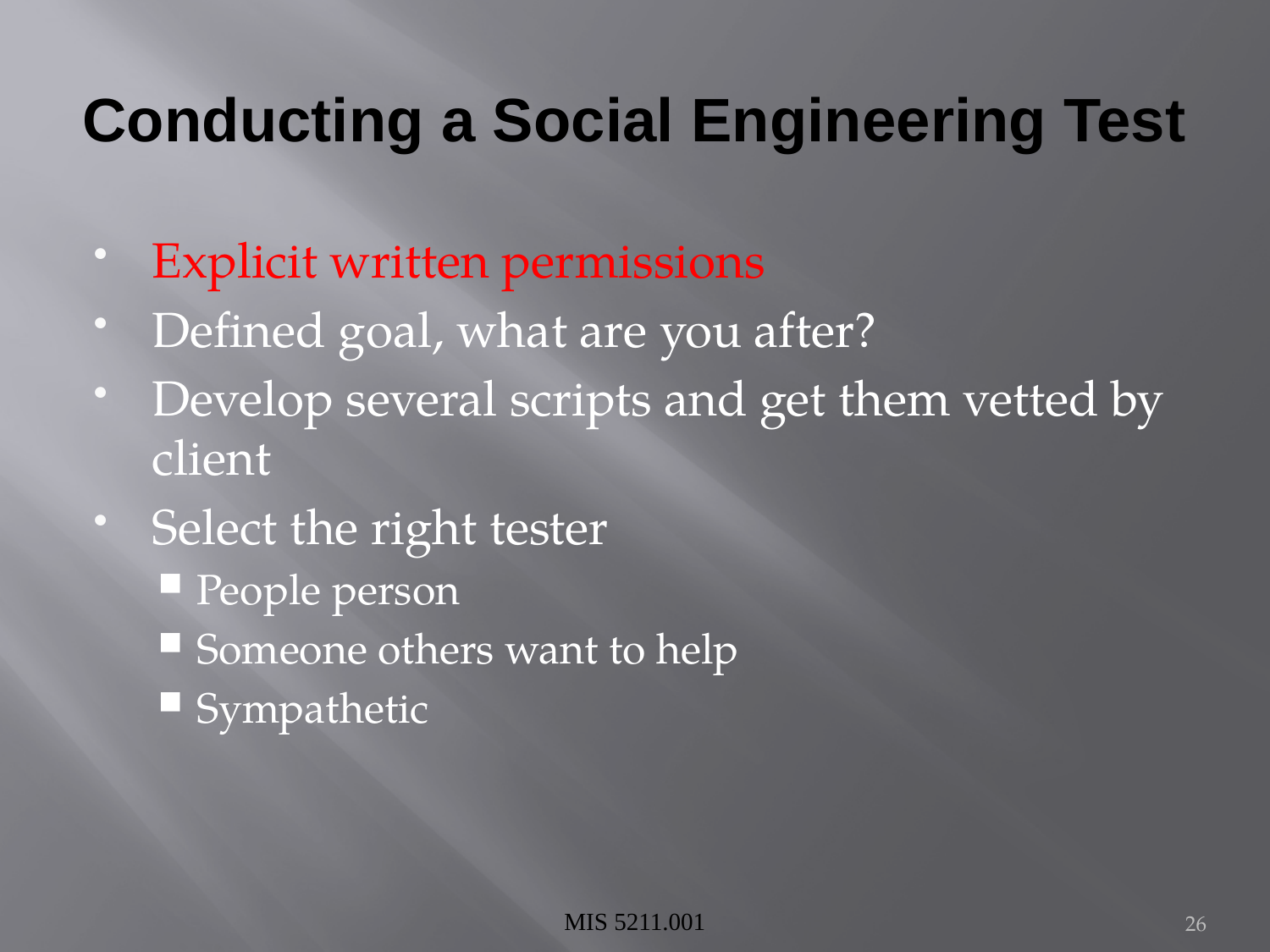

# Conducting a Social Engineering Test
Explicit written permissions
Defined goal, what are you after?
Develop several scripts and get them vetted by client
Select the right tester
People person
Someone others want to help
Sympathetic
MIS 5211.001
26